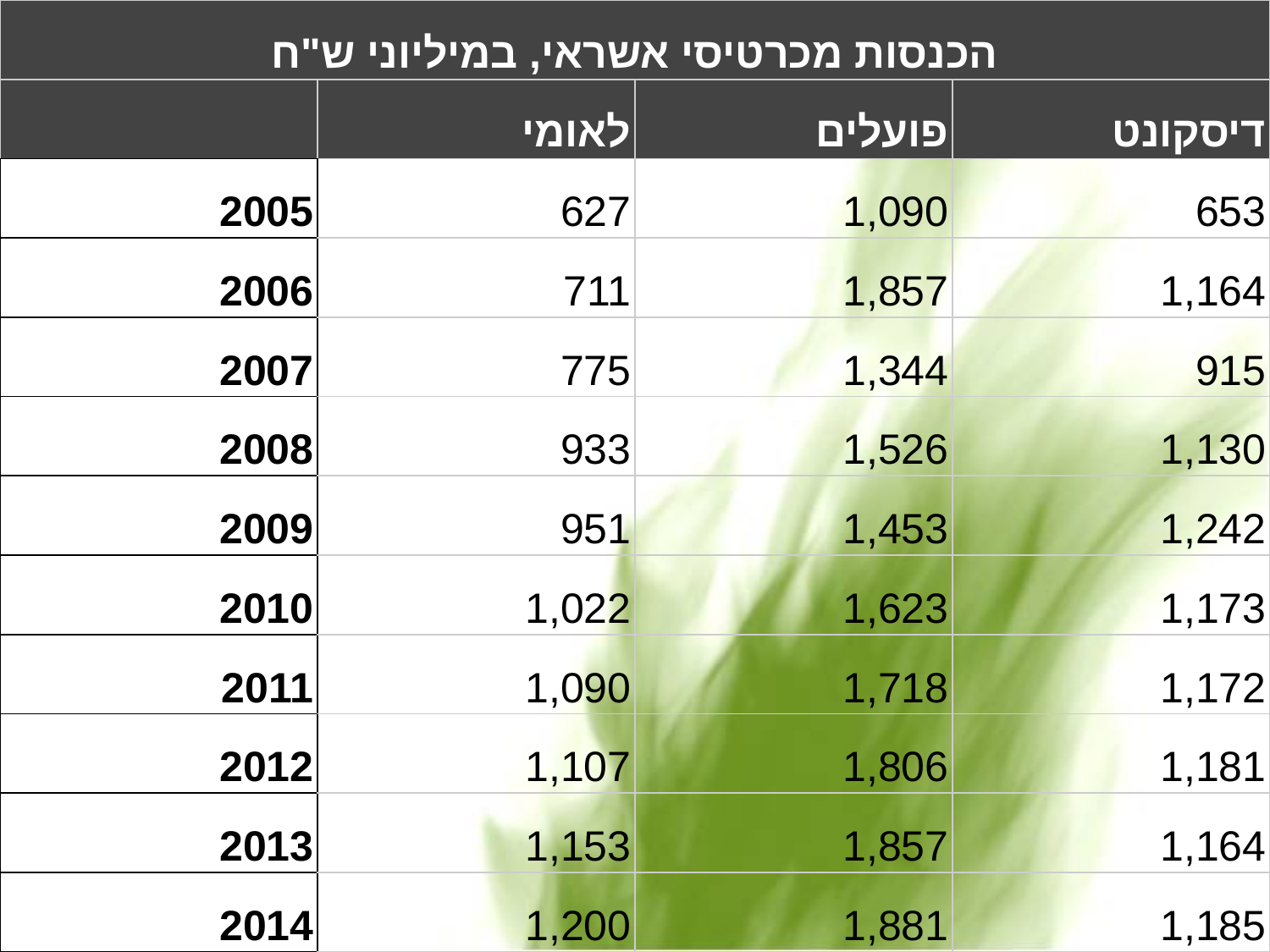

| הכנסות מכרטיסי אשראי, במיליוני ש"ח |  |  |  |
| --- | --- | --- | --- |
|  | לאומי | פועלים | דיסקונט |
| 2005 | 627 | 1,090 | 653 |
| 2006 | 711 | 1,857 | 1,164 |
| 2007 | 775 | 1,344 | 915 |
| 2008 | 933 | 1,526 | 1,130 |
| 2009 | 951 | 1,453 | 1,242 |
| 2010 | 1,022 | 1,623 | 1,173 |
| 2011 | 1,090 | 1,718 | 1,172 |
| 2012 | 1,107 | 1,806 | 1,181 |
| 2013 | 1,153 | 1,857 | 1,164 |
| 2014 | 1,200 | 1,881 | 1,185 |